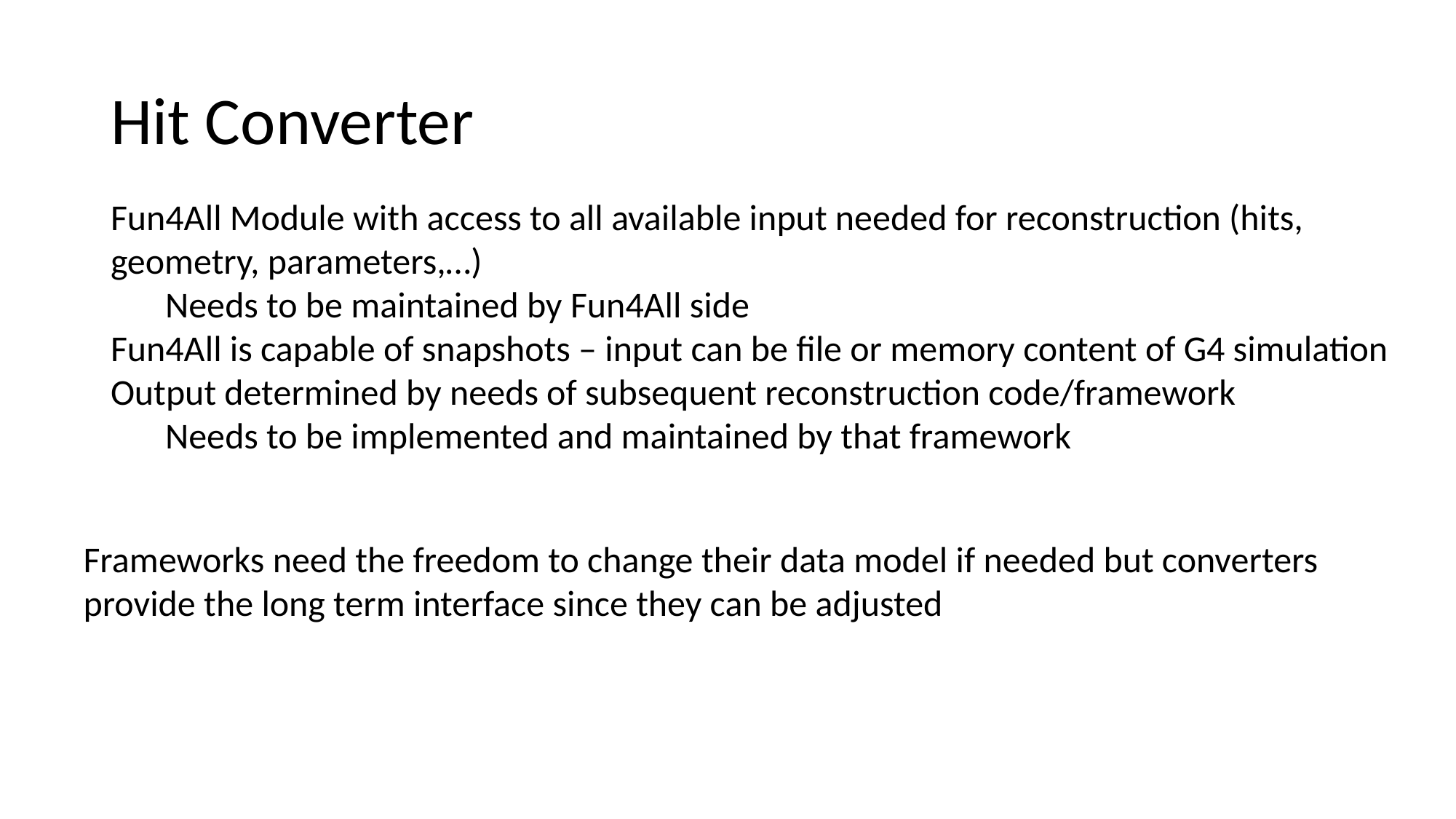

# Hit Converter
Fun4All Module with access to all available input needed for reconstruction (hits, geometry, parameters,…)
Needs to be maintained by Fun4All side
Fun4All is capable of snapshots – input can be file or memory content of G4 simulation
Output determined by needs of subsequent reconstruction code/framework
Needs to be implemented and maintained by that framework
Frameworks need the freedom to change their data model if needed but converters provide the long term interface since they can be adjusted